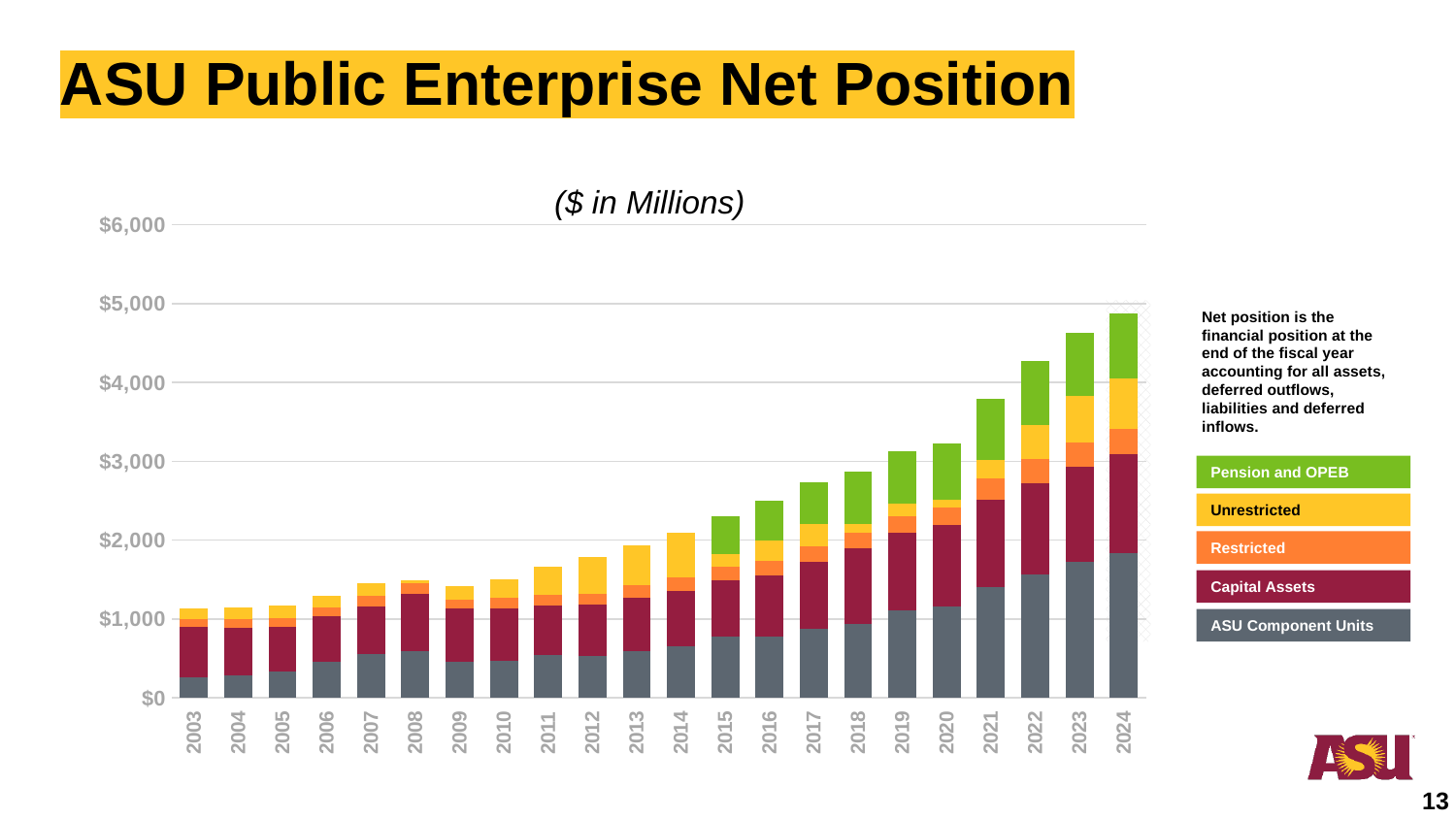

ASU Public Enterprise Net Position
($ in Millions)

### Chart

| Category | ASU Component Units | Invested in Capital Assets, net | Restricted | Unrestricted | GASB 68 & 45 Adj. |
|---|---|---|---|---|---|
| 2003 | 256.2 | 649.1 | 95.5 | 131.1 | 0.0 |
| 2004 | 288.2 | 598.1 | 107.3 | 149.79999999999998 | 0.0 |
| 2005 | 328.5 | 572.6 | 104.6 | 160.20000000000002 | 0.0 |
| 2006 | 453.3 | 580.3 | 117.6 | 145.2 | 0.0 |
| 2007 | 559.0 | 595.8 | 138.9 | 155.79999999999998 | 0.0 |
| 2008 | 592.6 | 725.5 | 141.5 | 27.4 | 0.0 |
| 2009 | 462.924 | 665.9 | 120.2 | 165.9 | 0.0 |
| 2010 | 472.548 | 661.7 | 139.8 | 235.3 | 0.0 |
| 2011 | 537.971 | 634.3 | 136.7 | 359.4 | 0.0 |
| 2012 | 535.045 | 643.0 | 145.6 | 463.0 | 0.0 |
| 2013 | 598.308 | 664.9 | 160.4 | 511.3 | 0.0 |
| 2014 | 658.847 | 695.6 | 173.4 | 563.3 | 0.0 |
| 2015 | 772.165 | 718.6 | 174.5 | 161.6 | 473.9 |
| 2016 | 772.716 | 778.9 | 188.5 | 253.7 | 503.5 |
| 2017 | 869.67 | 852.2 | 198.8 | 282.8 | 537.0 |
| 2018 | 937.995 | 956.2 | 198.2 | 115.6 | 664.2 |
| 2019 | 1109.4 | 985.1 | 203.3 | 167.0 | 659.0 |
| 2020 | 1154.9 | 1042.7 | 215.1 | 104.3 | 715.0 |
| 2021 | 1404.5 | 1107.1 | 267.6 | 235.3 | 780.5 |
| 2022 | 1569.0 | 1147.0 | 308.0 | 437.0 | 808.0 |
| 2023 | 1720.0 | 1206.0 | 318.0 | 580.0 | 802.0 |
| 2024 | 1839.0 | 1250.0 | 326.0 | 640.0 | 825.0 |
Net position is the financial position at the end of the fiscal year accounting for all assets, deferred outflows, liabilities and deferred inflows.
Pension and OPEB
Unrestricted
Restricted
Capital Assets
ASU Component Units
13